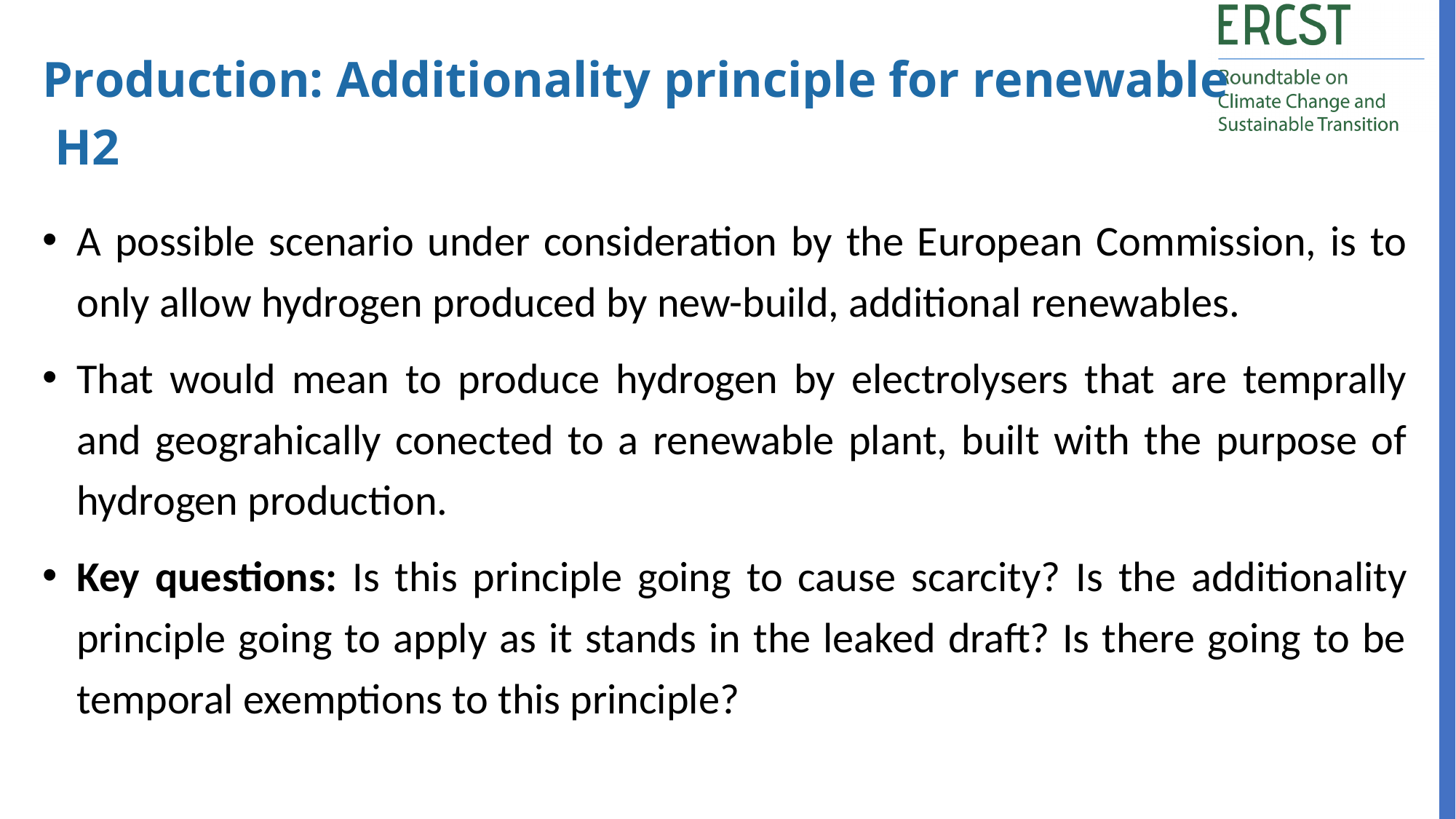

Production: Additionality principle for renewable
 H2

A possible scenario under consideration by the European Commission, is to only allow hydrogen produced by new-build, additional renewables.
That would mean to produce hydrogen by electrolysers that are temprally and geograhically conected to a renewable plant, built with the purpose of hydrogen production.
Key questions: Is this principle going to cause scarcity? Is the additionality principle going to apply as it stands in the leaked draft? Is there going to be temporal exemptions to this principle?